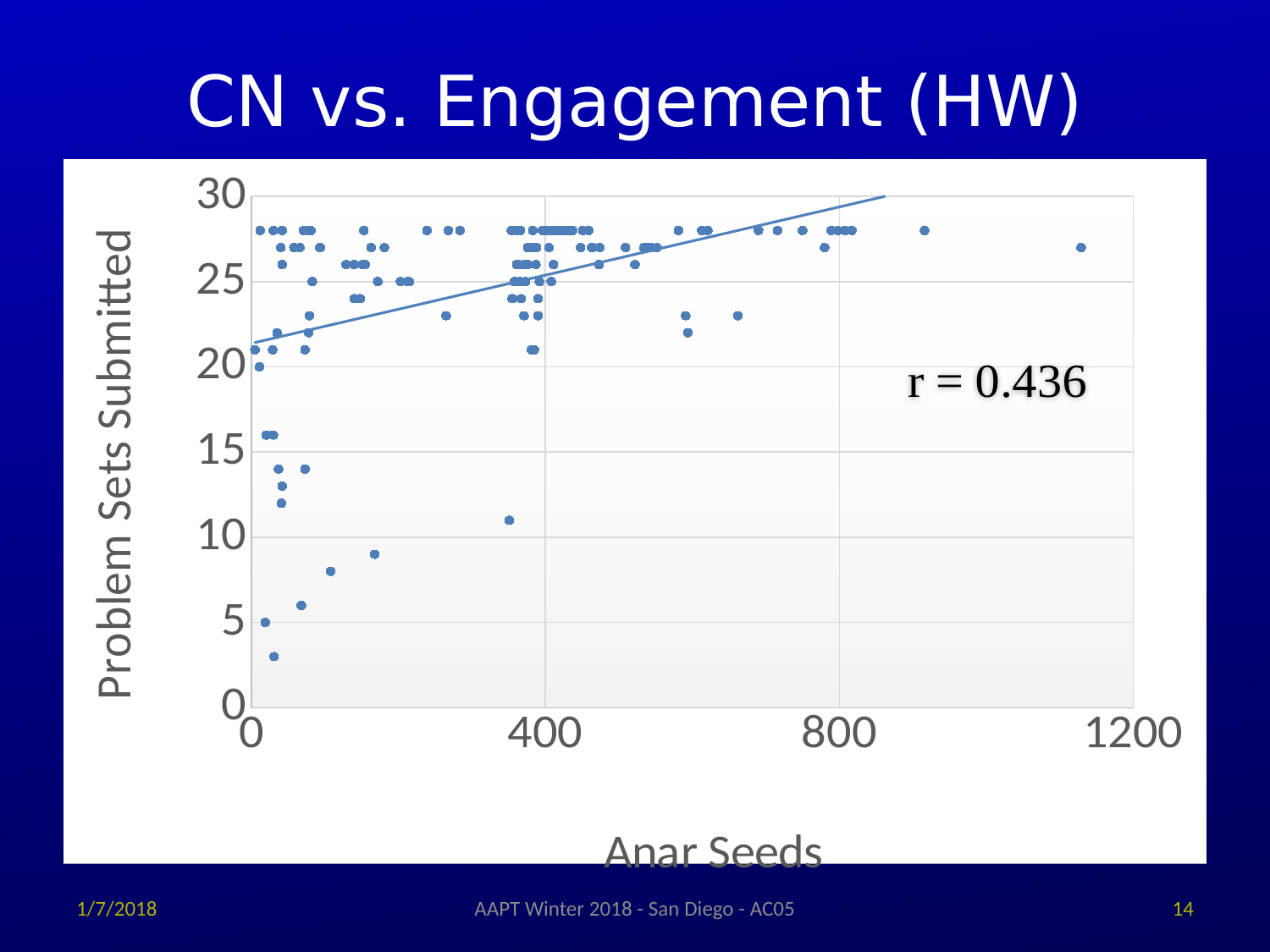

# CN vs. Engagement (HW)

### Chart

| Category |  |
|---|---|
1/7/2018
AAPT Winter 2018 - San Diego - AC05
14